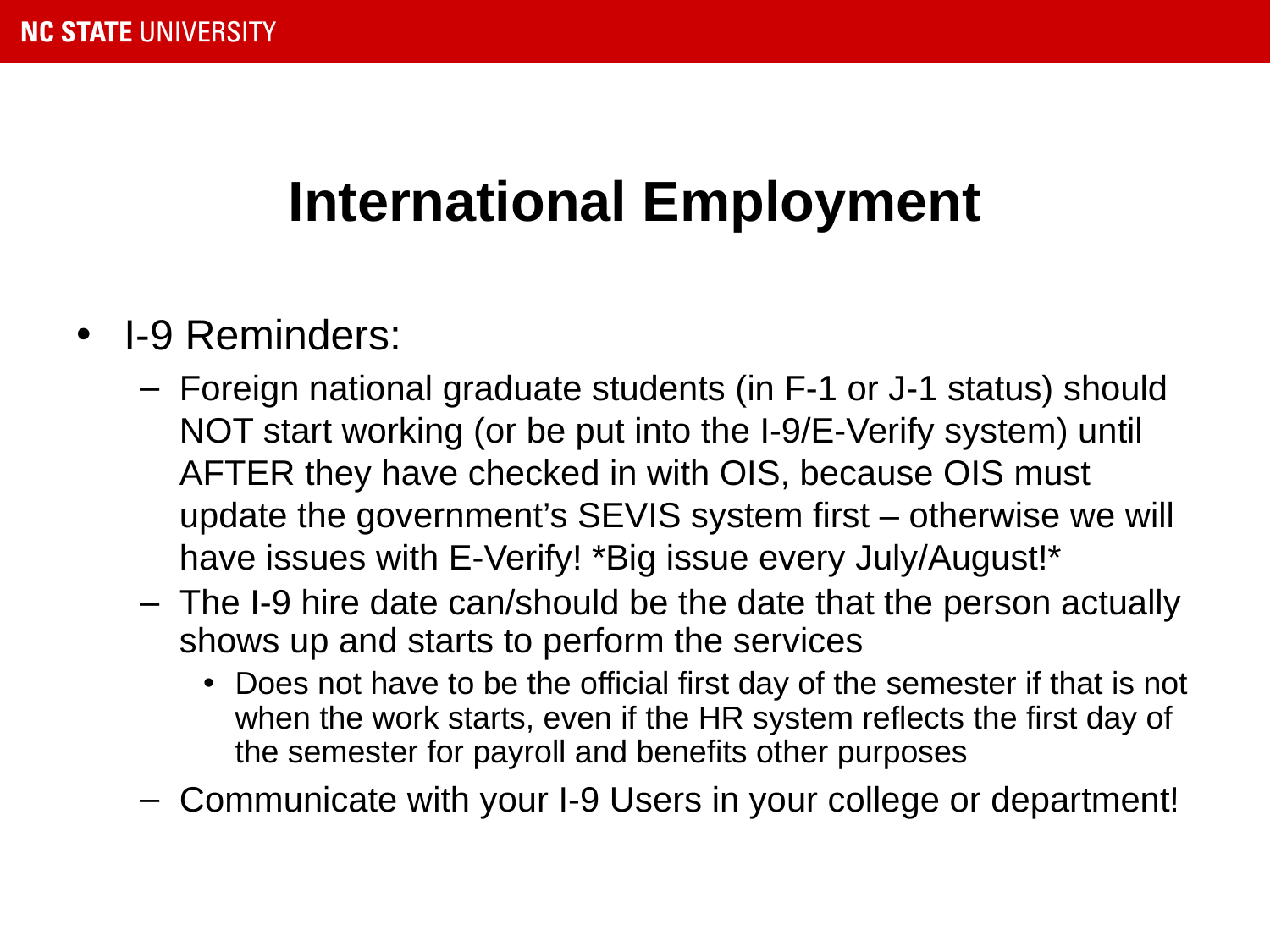

# International Employment
I-9 Reminders:
Foreign national graduate students (in F-1 or J-1 status) should NOT start working (or be put into the I-9/E-Verify system) until AFTER they have checked in with OIS, because OIS must update the government’s SEVIS system first – otherwise we will have issues with E-Verify! *Big issue every July/August!*
The I-9 hire date can/should be the date that the person actually shows up and starts to perform the services
Does not have to be the official first day of the semester if that is not when the work starts, even if the HR system reflects the first day of the semester for payroll and benefits other purposes
Communicate with your I-9 Users in your college or department!